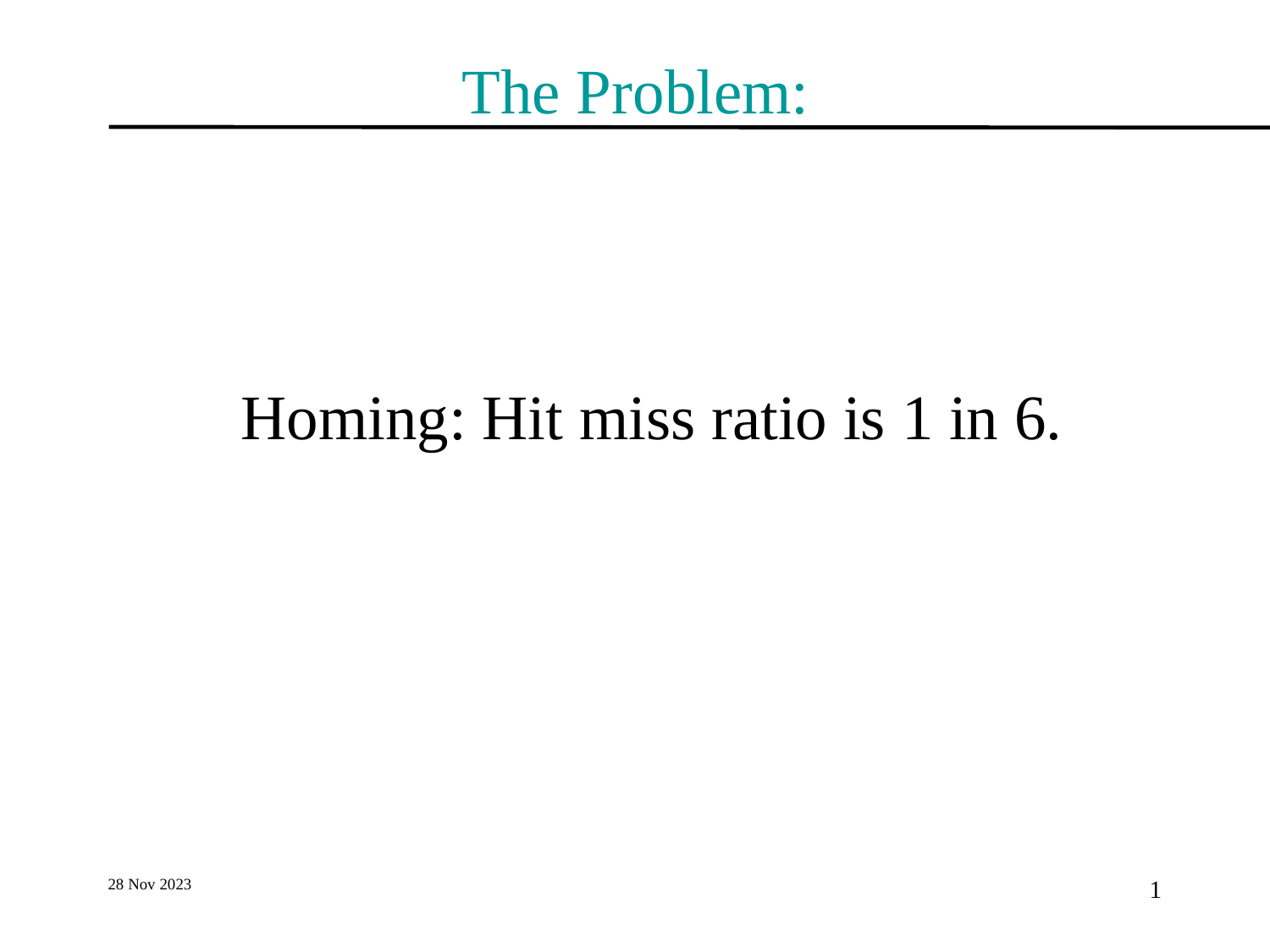

# The Problem:
Homing: Hit miss ratio is 1 in 6.

28 Nov 2023
1